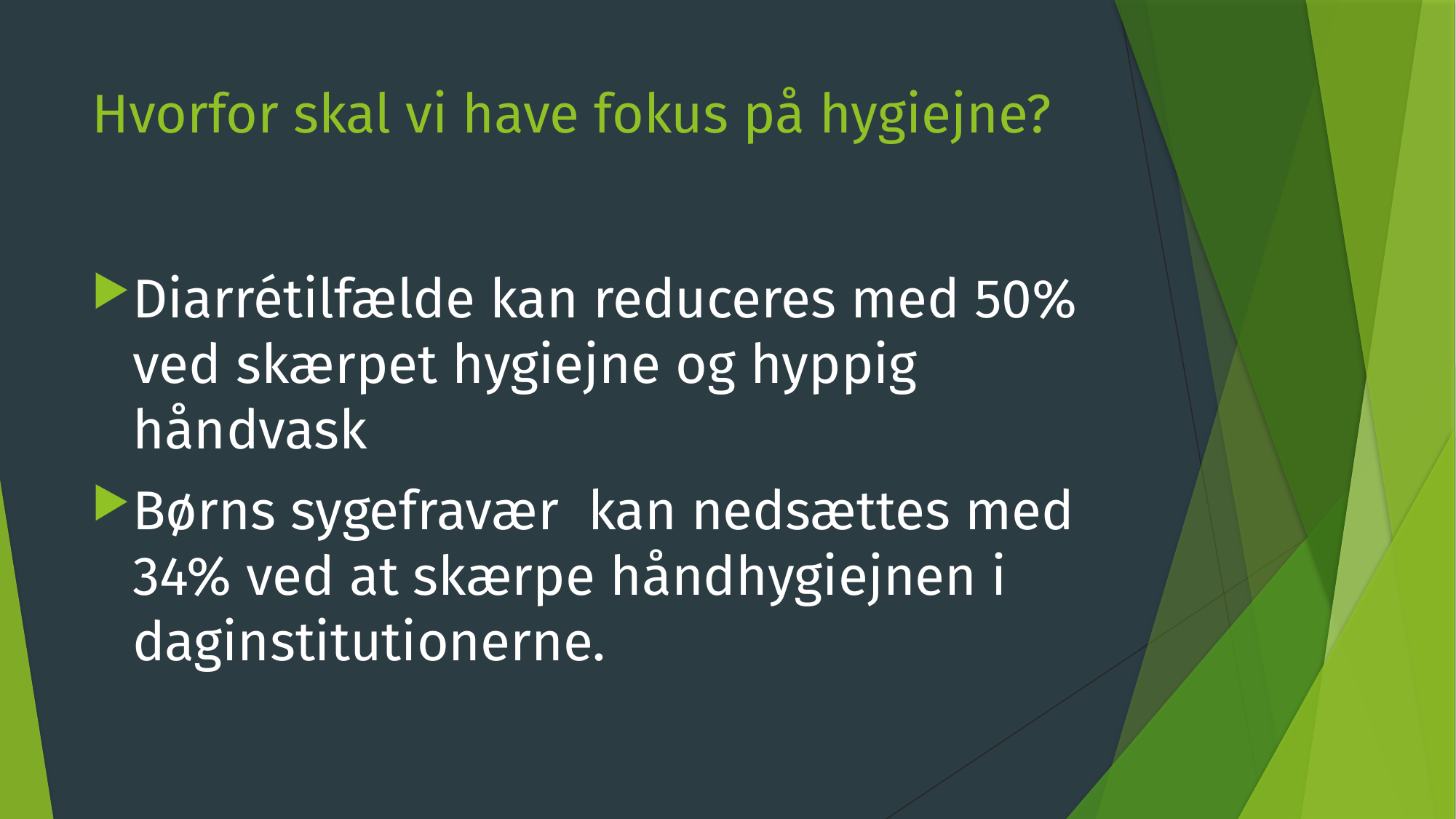

# Hvorfor skal vi have fokus på hygiejne?
Diarrétilfælde kan reduceres med 50% ved skærpet hygiejne og hyppig håndvask
Børns sygefravær  kan nedsættes med 34% ved at skærpe håndhygiejnen i daginstitutionerne.